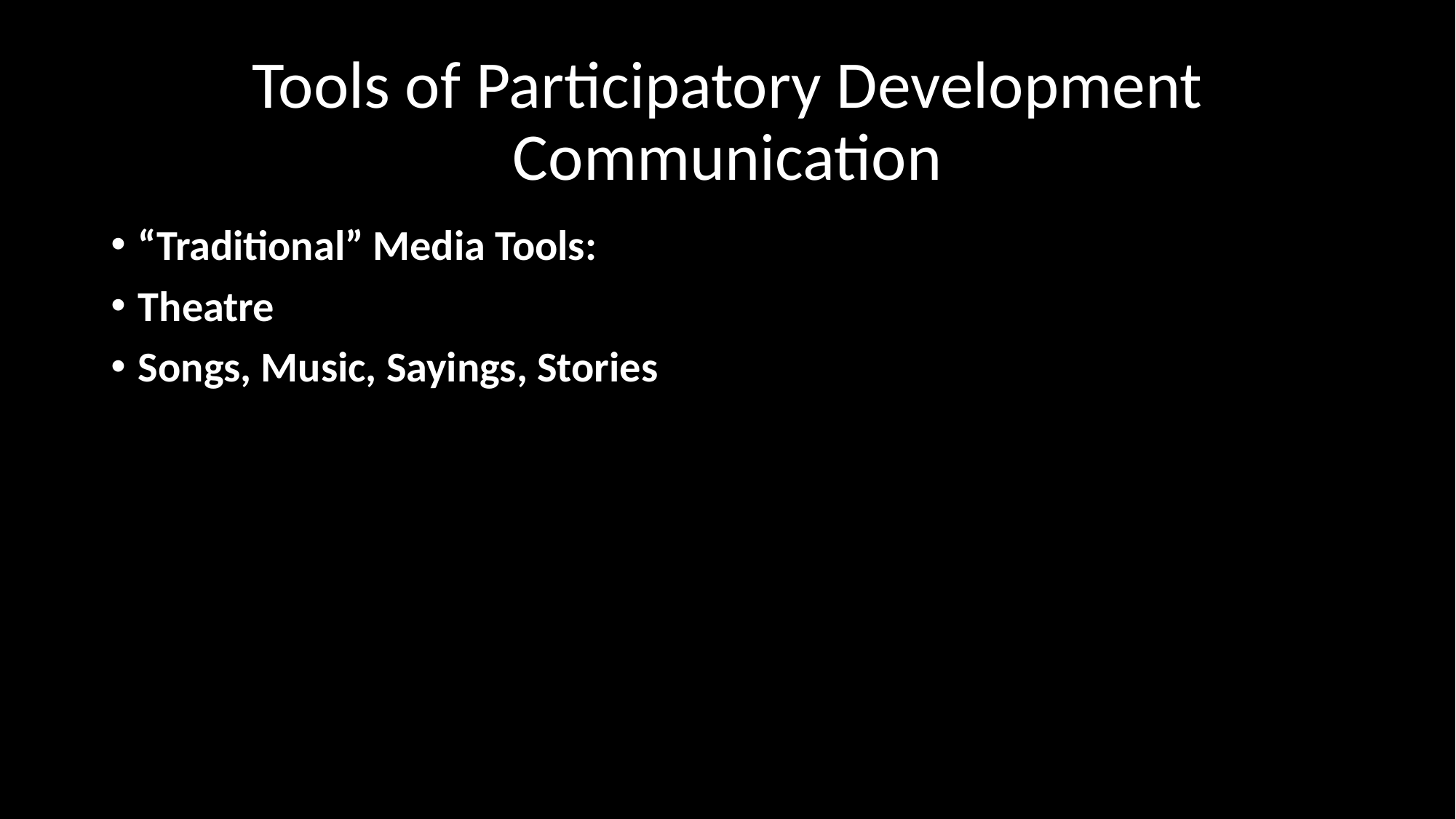

# Tools of Participatory Development Communication
“Traditional” Media Tools:
Theatre
Songs, Music, Sayings, Stories